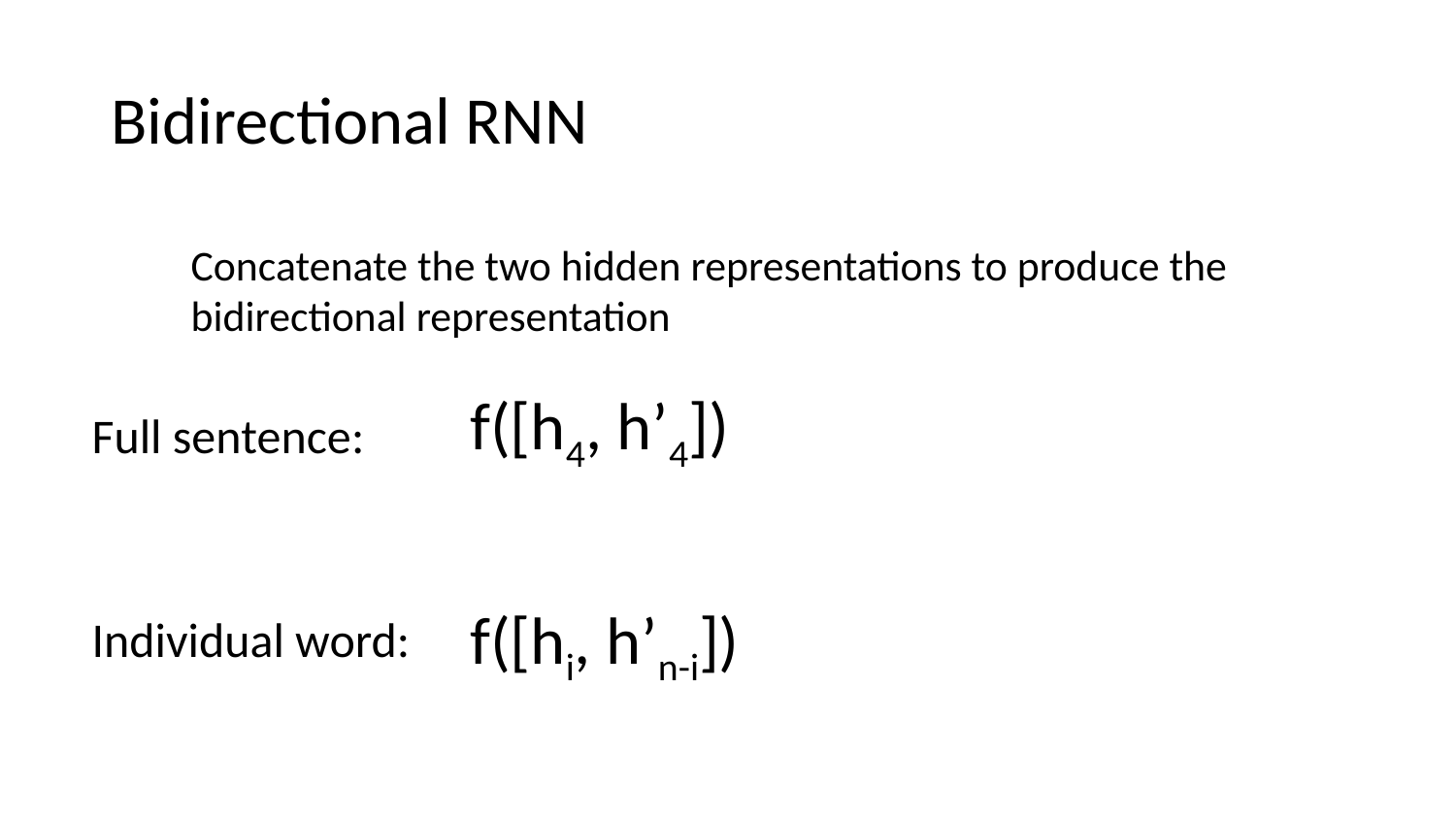

# Bidirectional RNN
Concatenate the two hidden representations to produce the bidirectional representation
f([h4, h’4])
Full sentence:
f([hi, h’n-i])
Individual word: